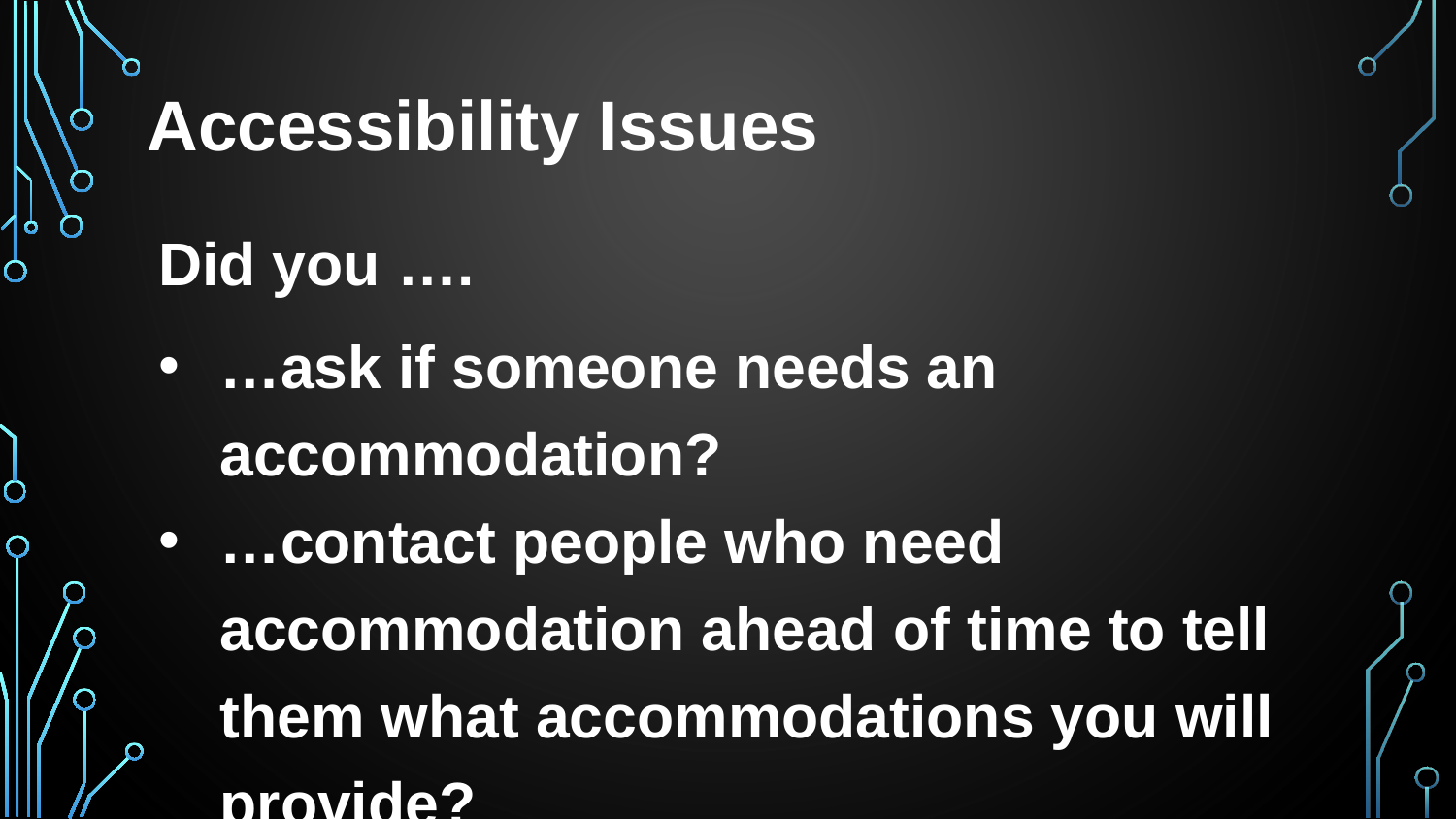

# Accessibility Issues
Did you ….
…ask if someone needs an accommodation?
…contact people who need accommodation ahead of time to tell them what accommodations you will provide?